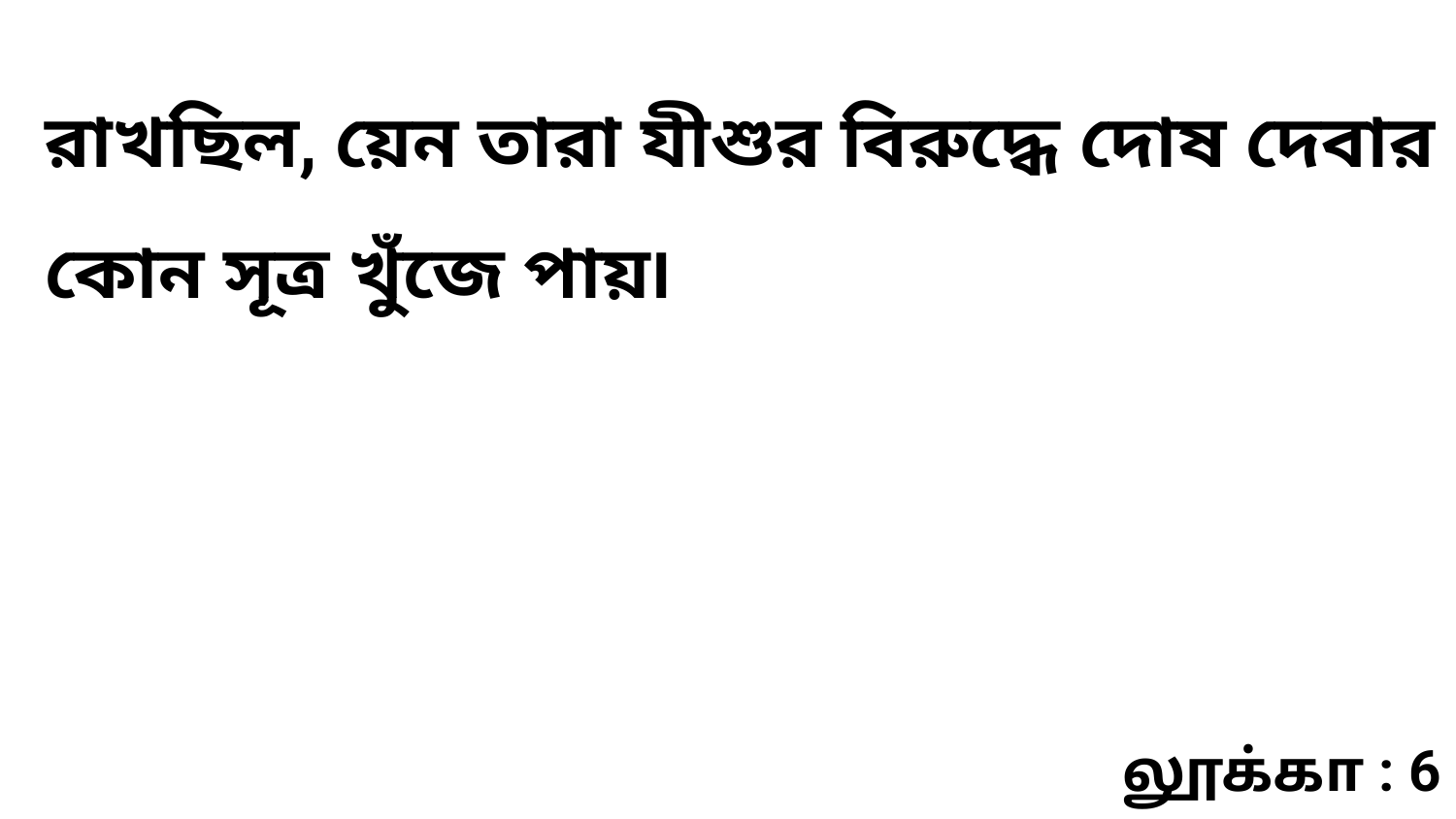

রাখছিল, য়েন তারা যীশুর বিরুদ্ধে দোষ দেবার কোন সূত্র খুঁজে পায়৷
லூக்கா : 6